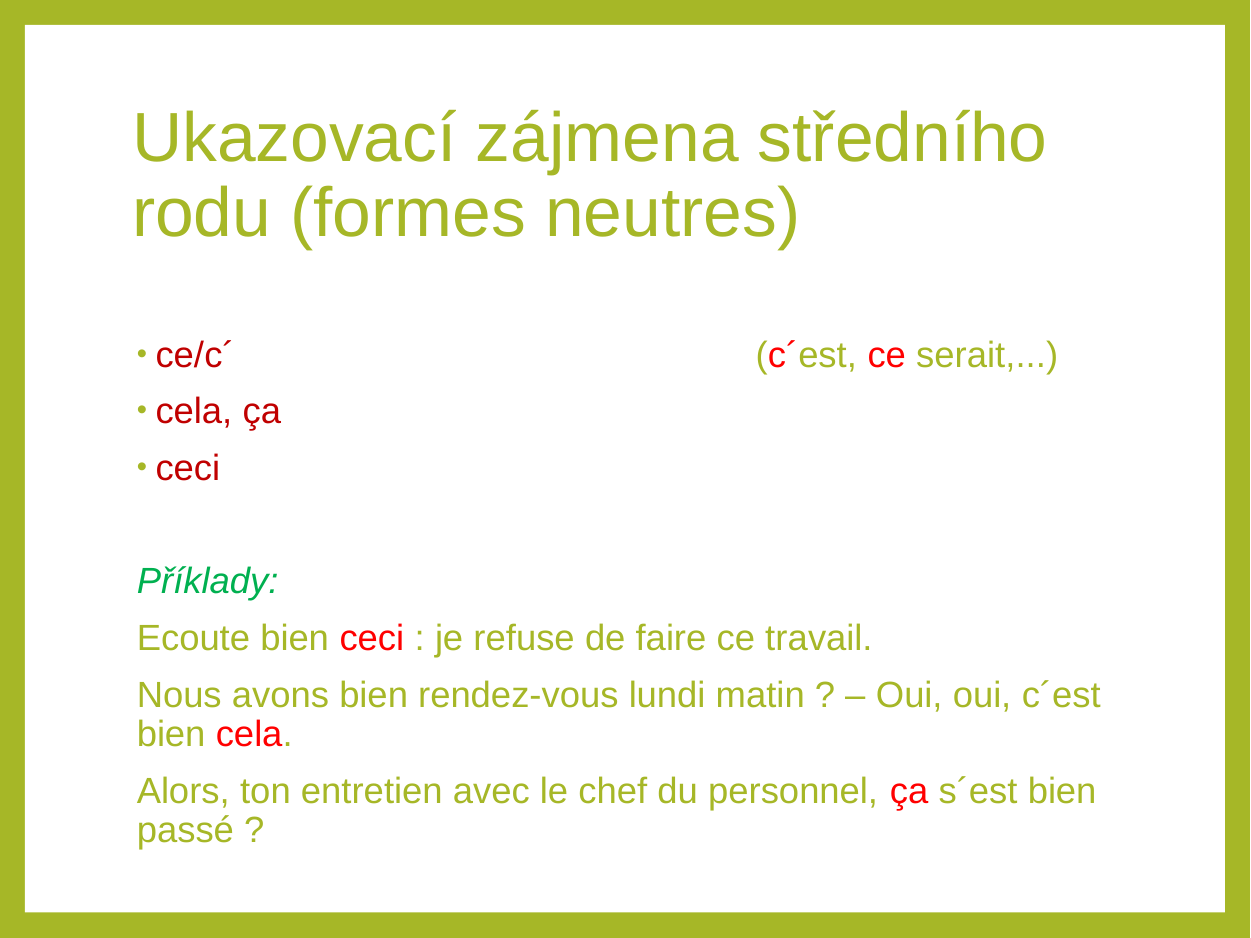

# Ukazovací zájmena středního rodu (formes neutres)
ce/c´				(c´est, ce serait,...)
cela, ça
ceci

Příklady:
Ecoute bien ceci : je refuse de faire ce travail.
Nous avons bien rendez-vous lundi matin ? – Oui, oui, c´est bien cela.
Alors, ton entretien avec le chef du personnel, ça s´est bien passé ?